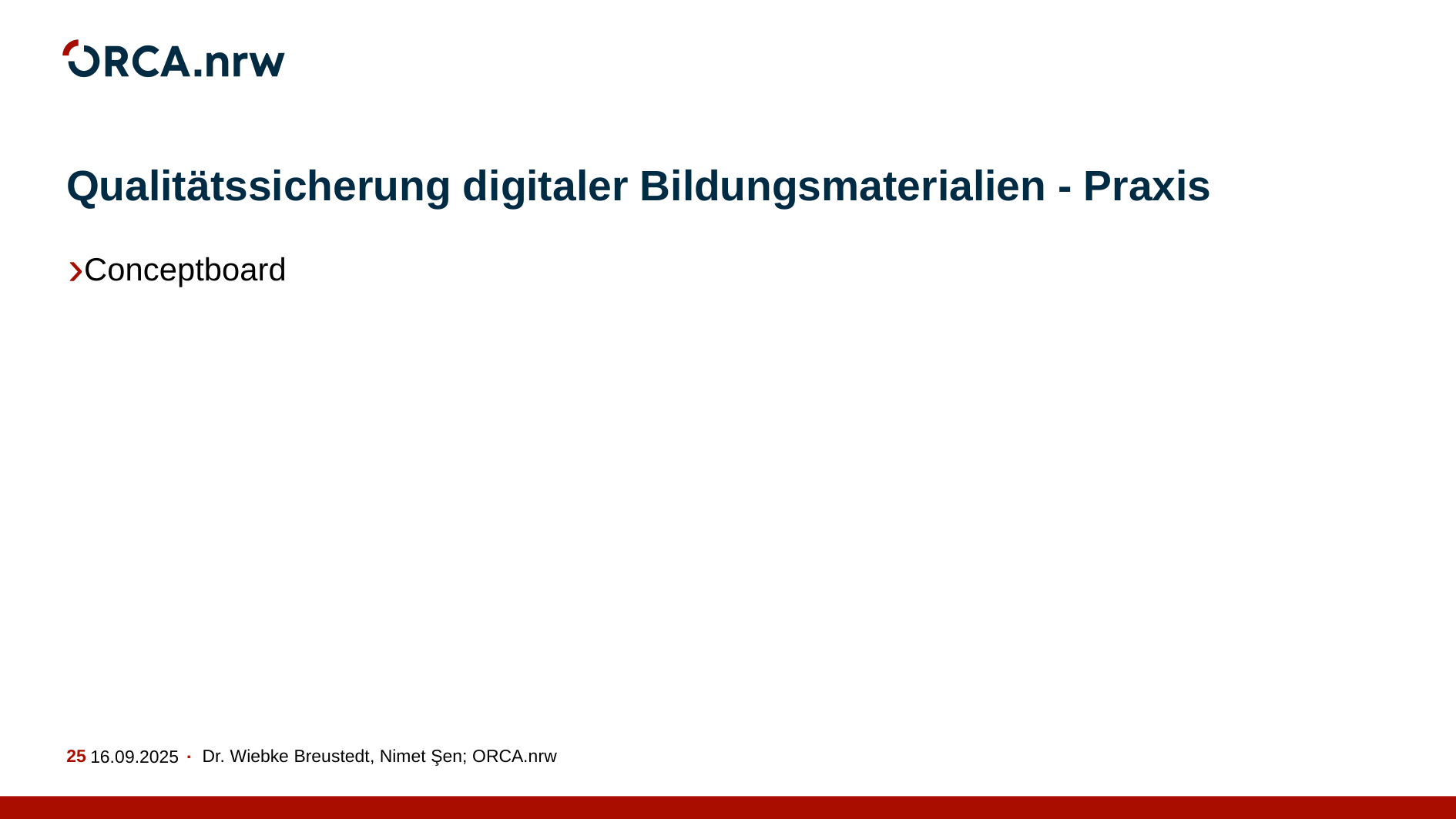

# Qualitätssicherung digitaler Bildungsmaterialien - Praxis
Conceptboard

16.09.2025
Dr. Wiebke Breustedt, Nimet Şen; ORCA.nrw